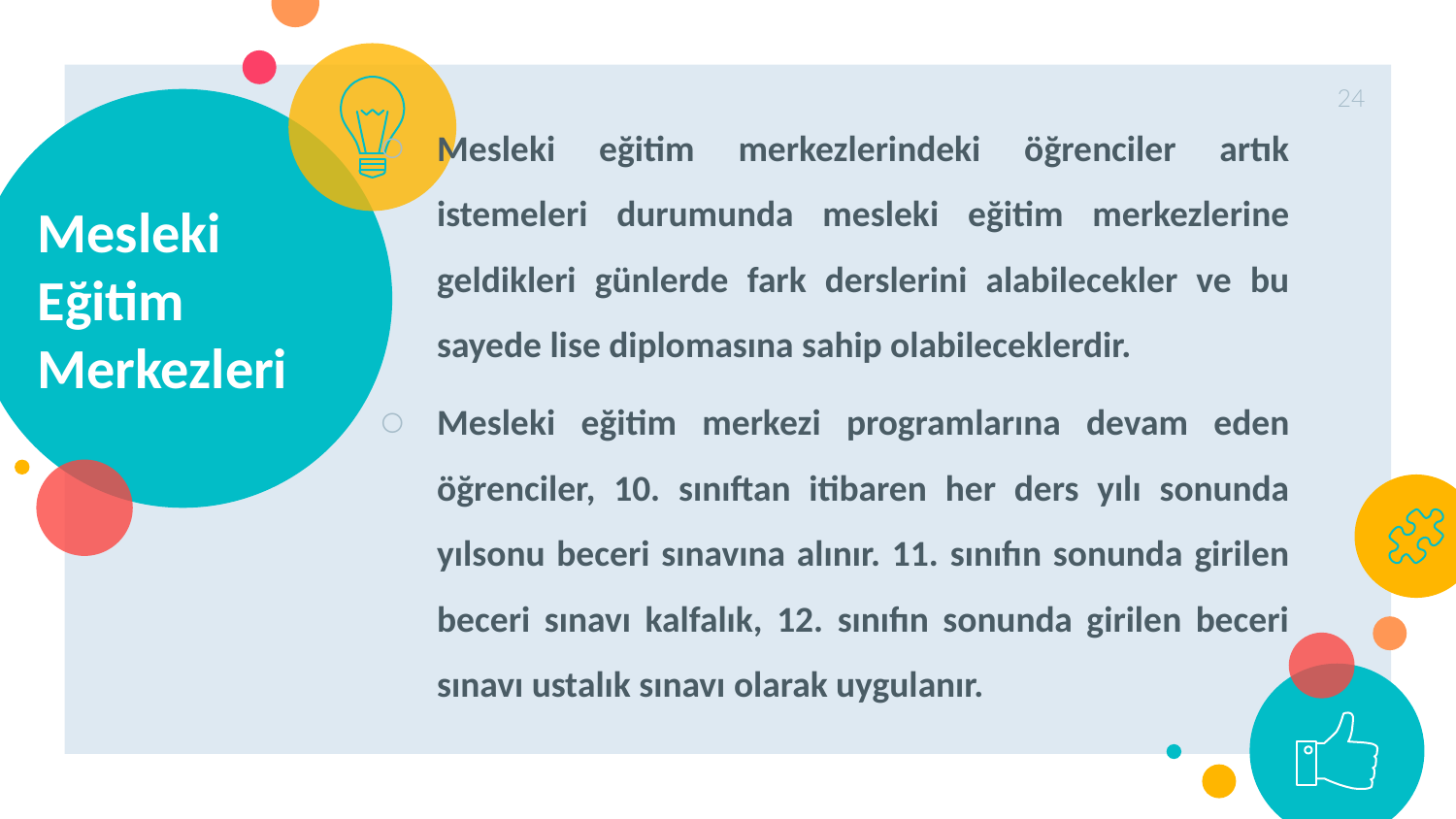

Mesleki eğitim merkezlerindeki öğrenciler artık istemeleri durumunda mesleki eğitim merkezlerine geldikleri günlerde fark derslerini alabilecekler ve bu sayede lise diplomasına sahip olabileceklerdir.
Mesleki eğitim merkezi programlarına devam eden öğrenciler, 10. sınıftan itibaren her ders yılı sonunda yılsonu beceri sınavına alınır. 11. sınıfın sonunda girilen beceri sınavı kalfalık, 12. sınıfın sonunda girilen beceri sınavı ustalık sınavı olarak uygulanır.

24
# Mesleki Eğitim Merkezleri